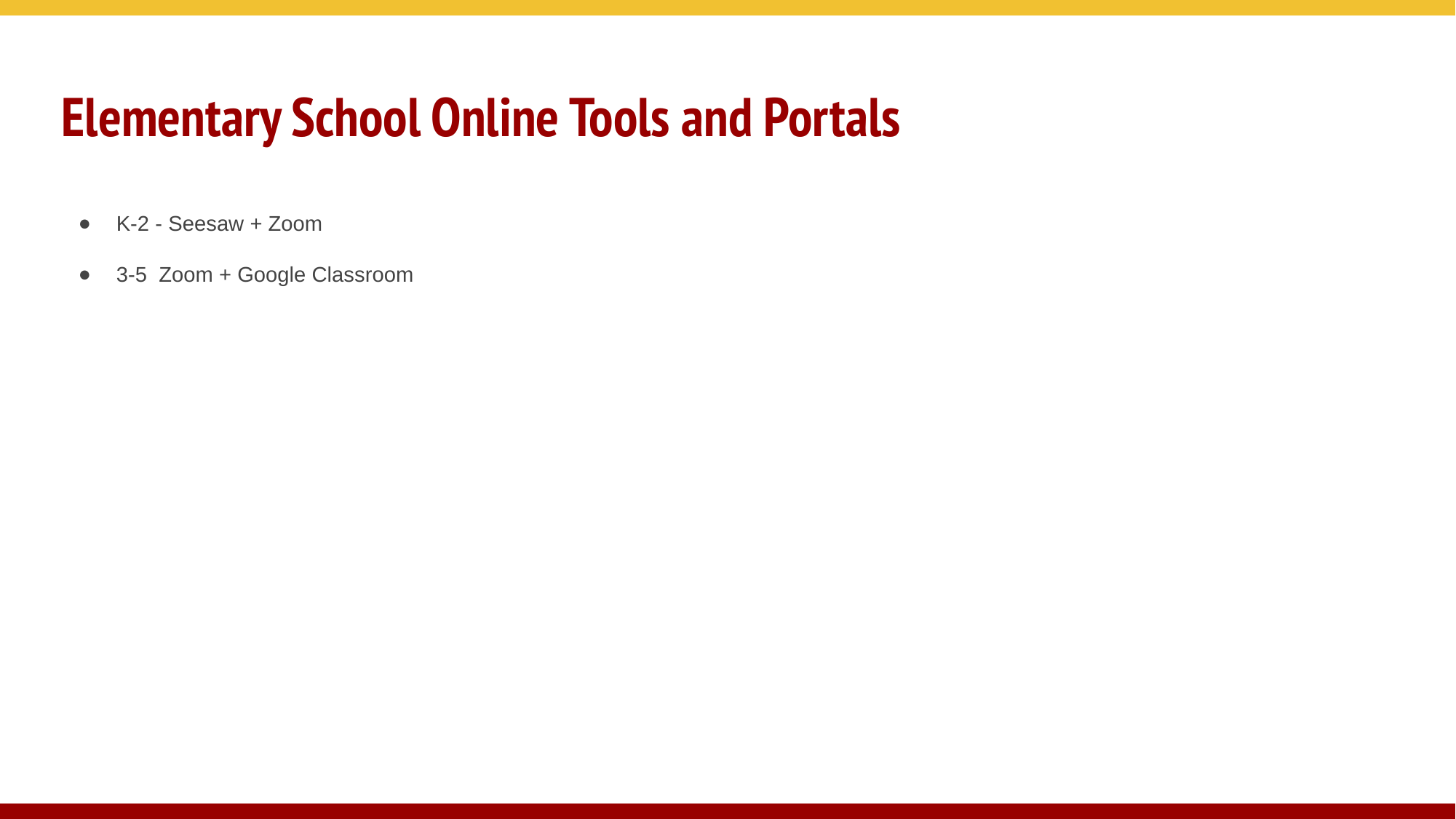

# Elementary School Online Tools and Portals

K-2 - Seesaw + Zoom
3-5  Zoom + Google Classroom